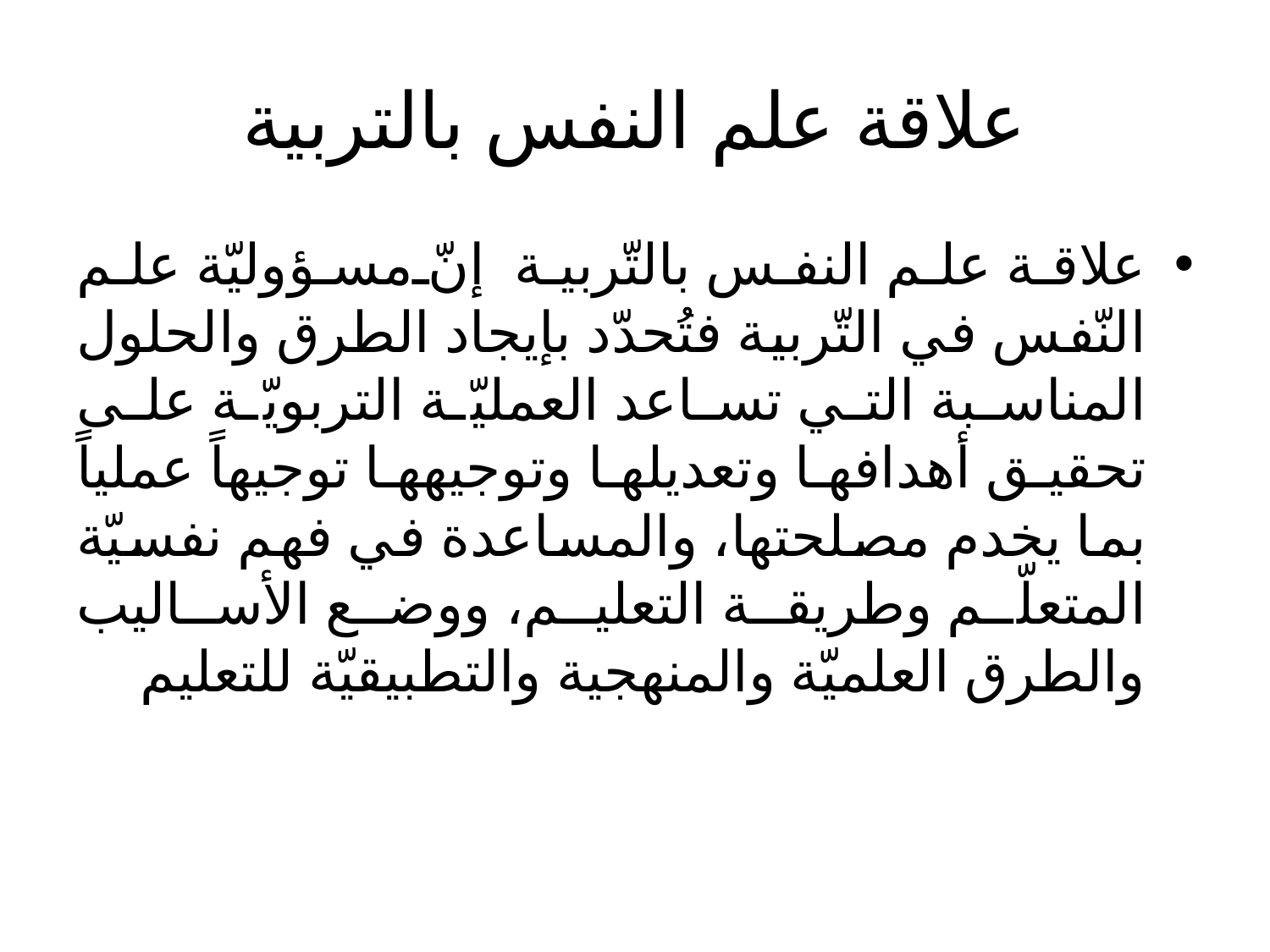

# علاقة علم النفس بالتربية
علاقة علم النفس بالتّربية إنّ مسؤوليّة علم النّفس في التّربية فتُحدّد بإيجاد الطرق والحلول المناسبة التي تساعد العمليّة التربويّة على تحقيق أهدافها وتعديلها وتوجيهها توجيهاً عملياً بما يخدم مصلحتها، والمساعدة في فهم نفسيّة المتعلّم وطريقة التعليم، ووضع الأساليب والطرق العلميّة والمنهجية والتطبيقيّة للتعليم